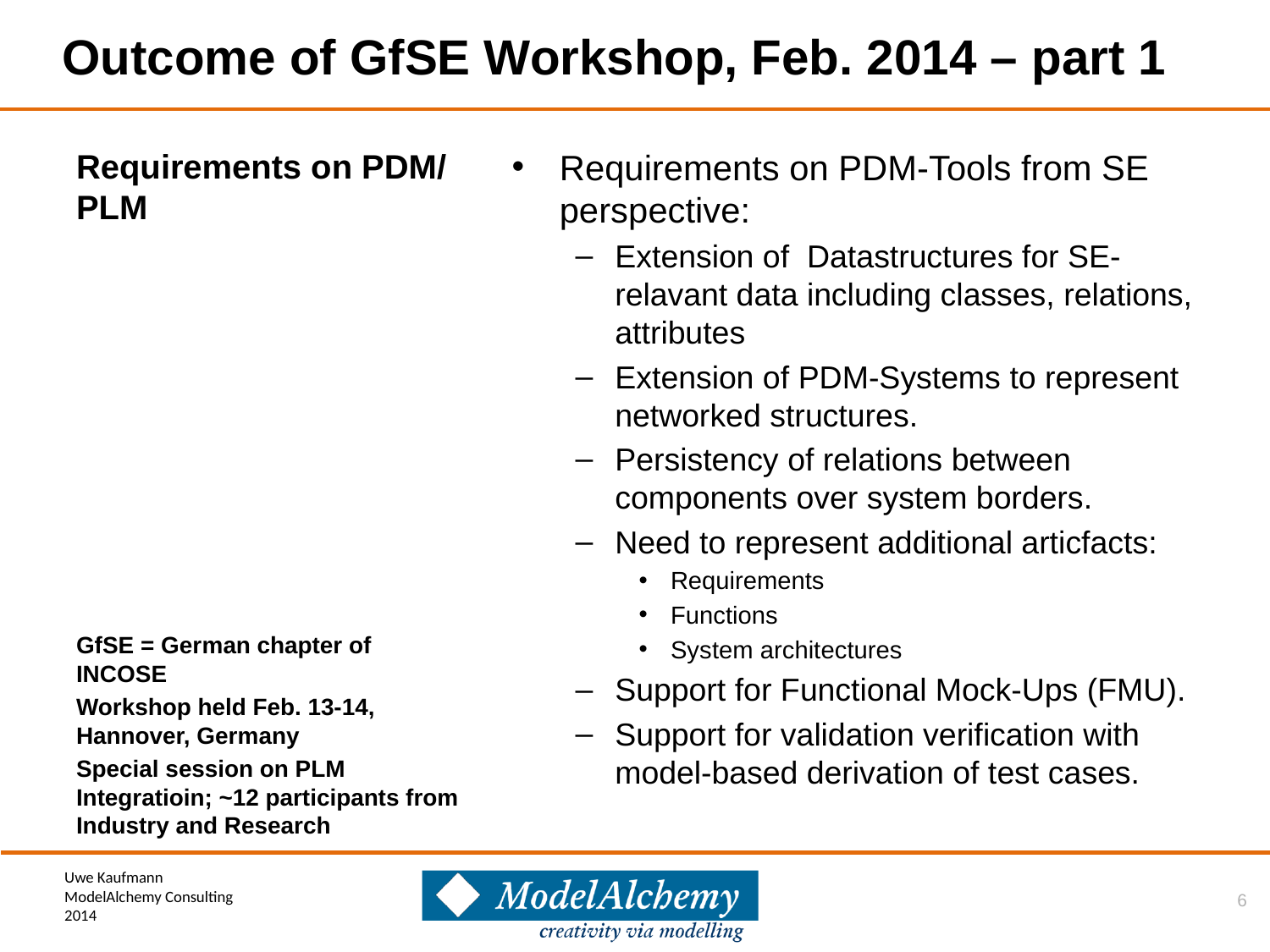

# Outcome of GfSE Workshop, Feb. 2014 – part 1
Requirements on PDM/ PLM

GfSE = German chapter of INCOSE
Workshop held Feb. 13-14, Hannover, Germany
Special session on PLM Integratioin; ~12 participants from Industry and Research

Requirements on PDM-Tools from SE perspective:
Extension of  Datastructures for SE-relavant data including classes, relations, attributes
Extension of PDM-Systems to represent networked structures.
Persistency of relations between components over system borders.
Need to represent additional articfacts:
Requirements
Functions
System architectures
Support for Functional Mock-Ups (FMU).
Support for validation verification with model-based derivation of test cases.
6